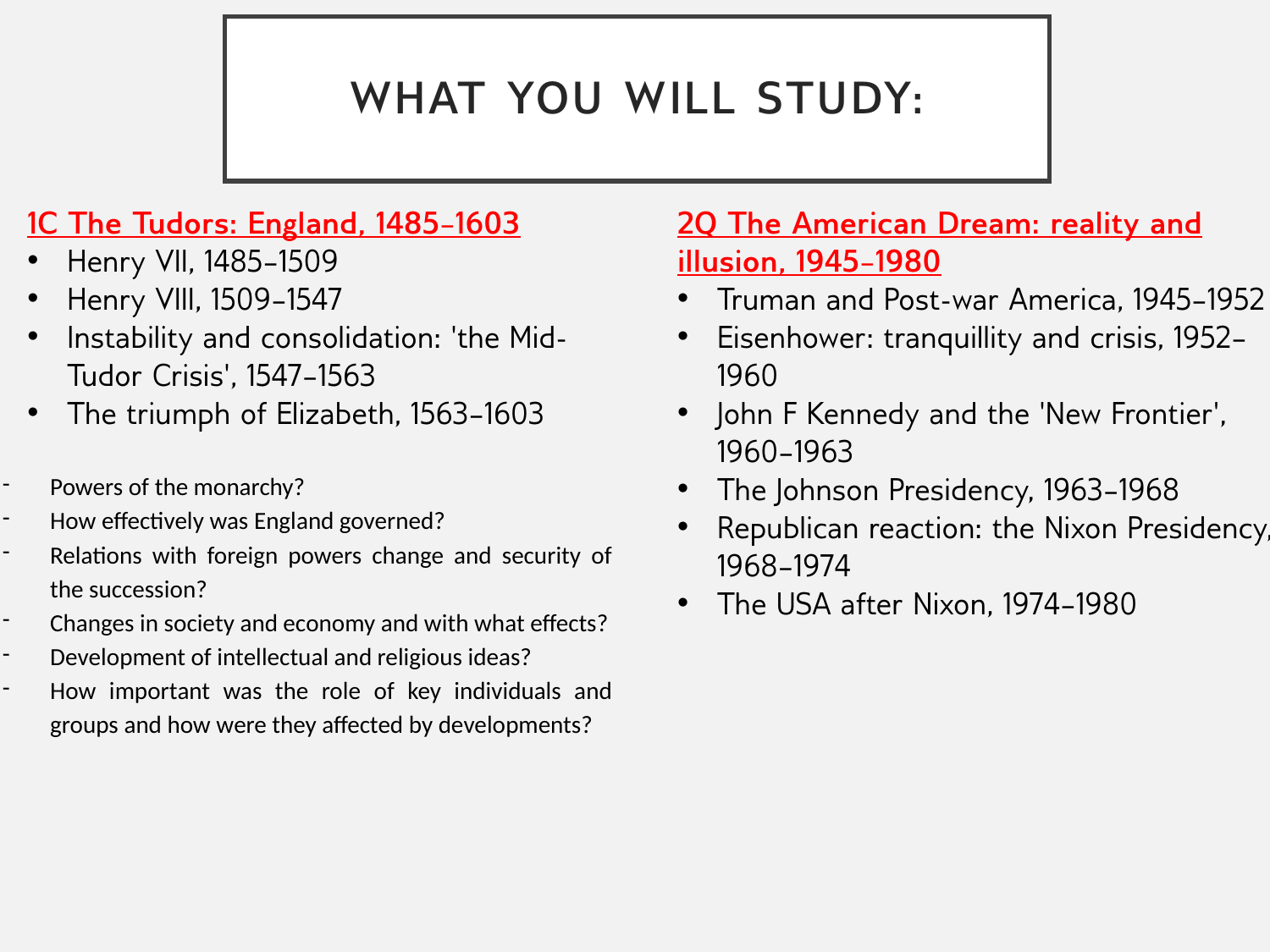

# What you will study:
1C The Tudors: England, 1485–1603
Henry VII, 1485–1509
Henry VIII, 1509–1547
Instability and consolidation: 'the Mid-Tudor Crisis', 1547–1563
The triumph of Elizabeth, 1563–1603

2Q The American Dream: reality and illusion, 1945–1980
Truman and Post-war America, 1945–1952
Eisenhower: tranquillity and crisis, 1952–1960
John F Kennedy and the 'New Frontier', 1960–1963
The Johnson Presidency, 1963–1968
Republican reaction: the Nixon Presidency, 1968–1974
The USA after Nixon, 1974–1980

Powers of the monarchy?
How effectively was England governed?
Relations with foreign powers change and security of the succession?
Changes in society and economy and with what effects?
Development of intellectual and religious ideas?
How important was the role of key individuals and groups and how were they affected by developments?